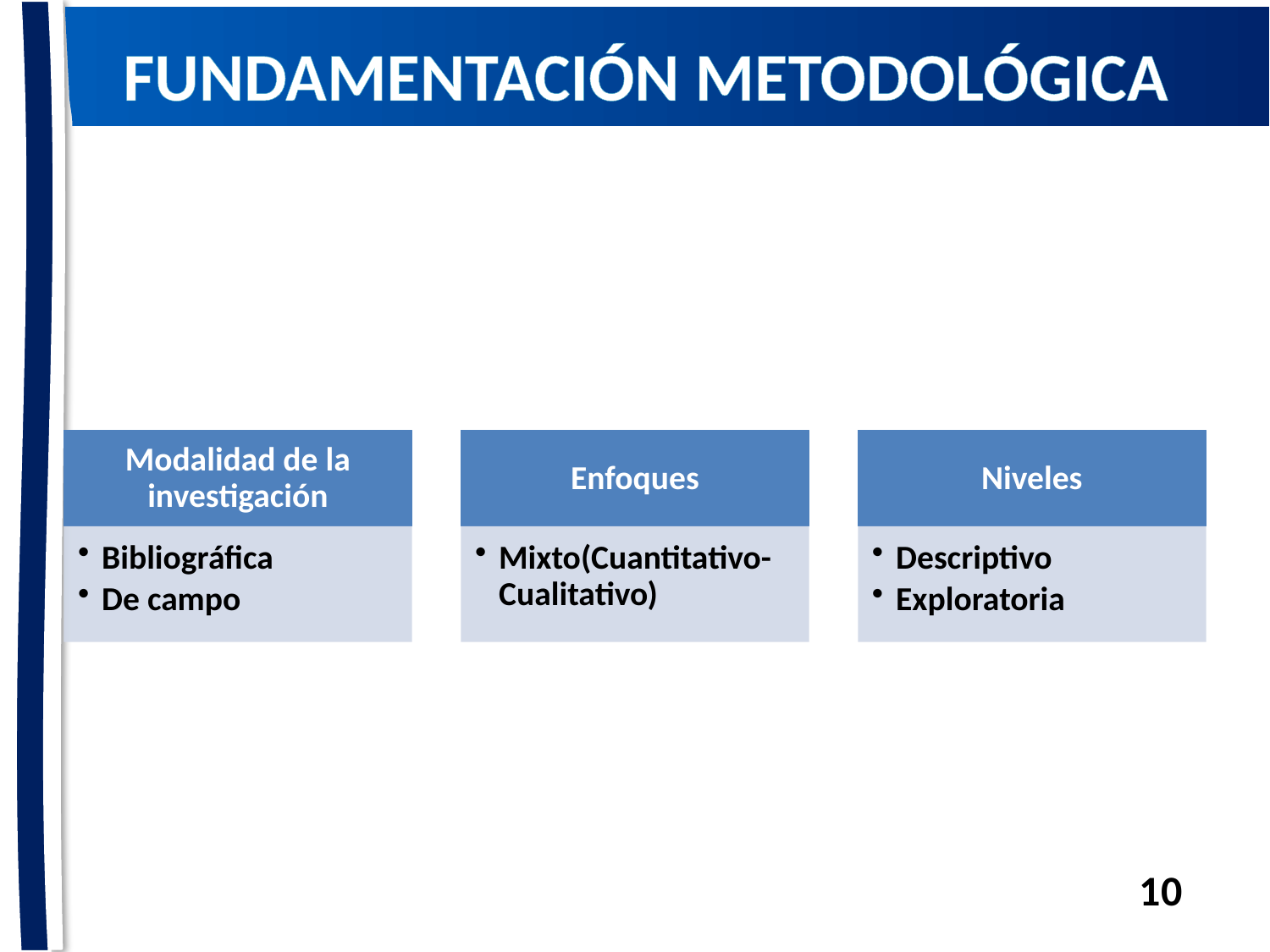

# FUNDAMENTACIÓN METODOLÓGICA
Modalidad de la investigación
Bibliográfica
De campo
Enfoques
Mixto(Cuantitativo-Cualitativo)
Niveles
Descriptivo
Exploratoria
10